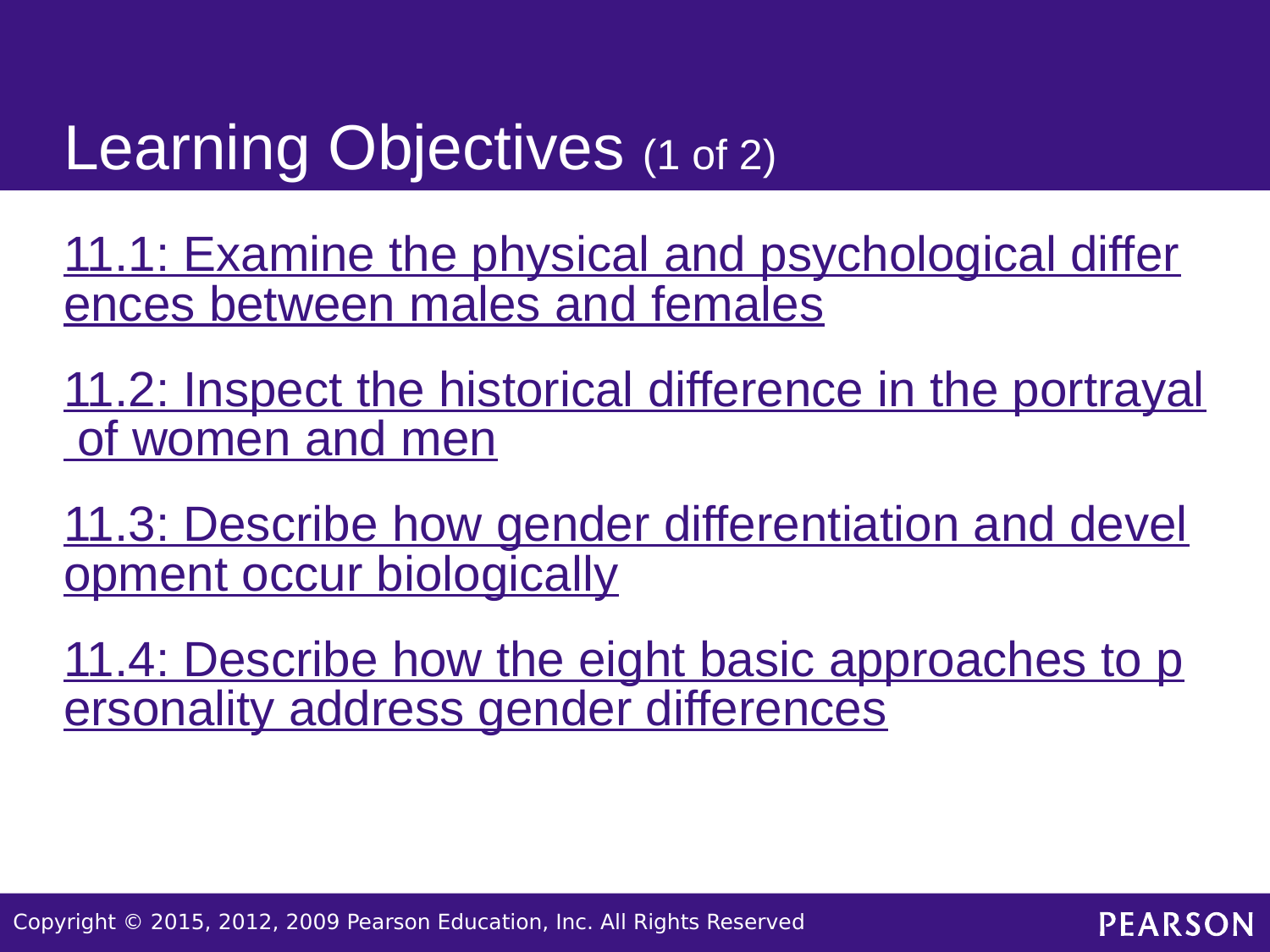

# Learning Objectives (1 of 2)
11.1: Examine the physical and psychological differences between males and females
11.2: Inspect the historical difference in the portrayal of women and men
11.3: Describe how gender differentiation and development occur biologically
11.4: Describe how the eight basic approaches to personality address gender differences